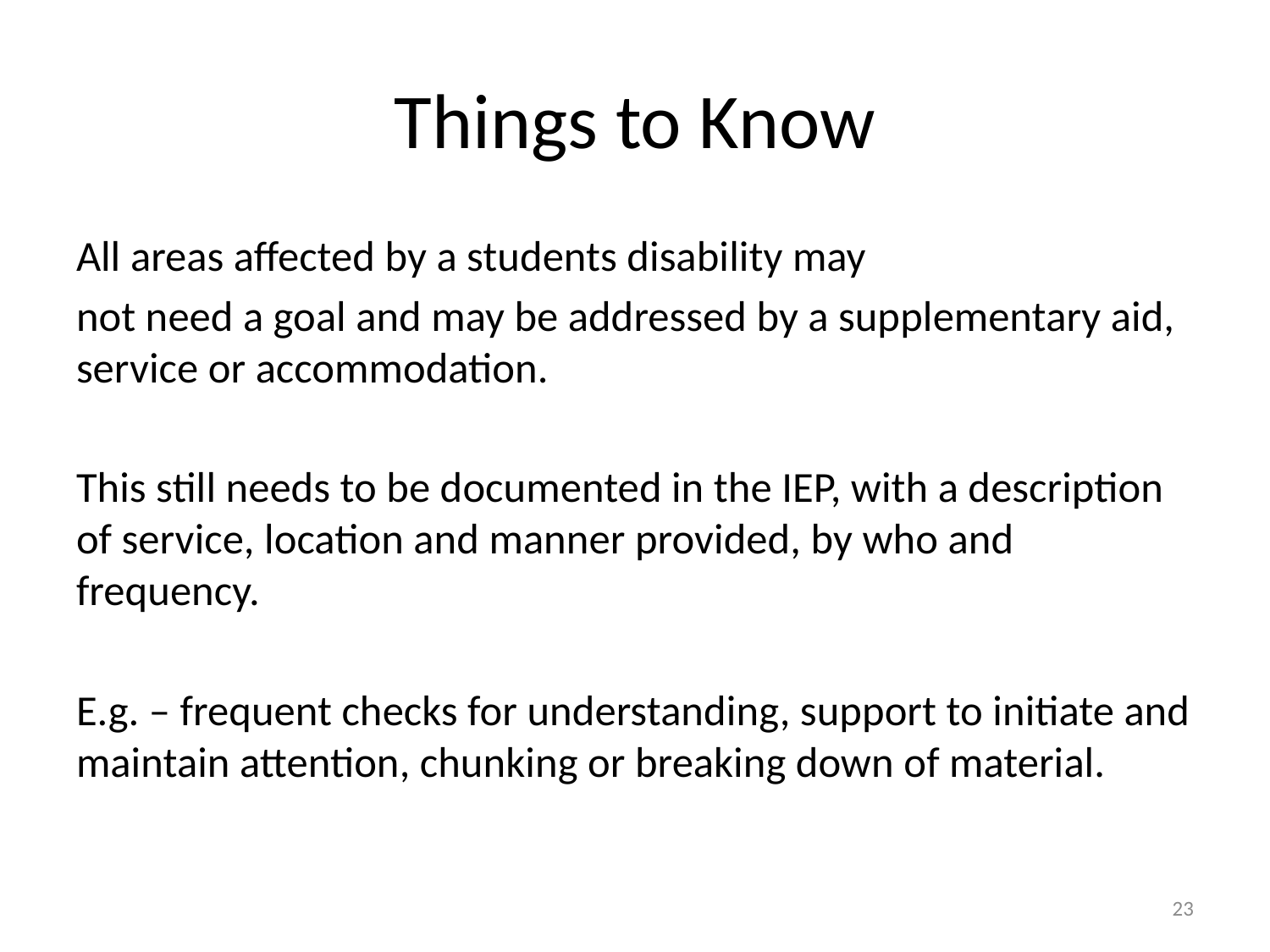

# Things to Know
All areas affected by a students disability may
not need a goal and may be addressed by a supplementary aid, service or accommodation.

This still needs to be documented in the IEP, with a description of service, location and manner provided, by who and frequency.

E.g. – frequent checks for understanding, support to initiate and maintain attention, chunking or breaking down of material.

23